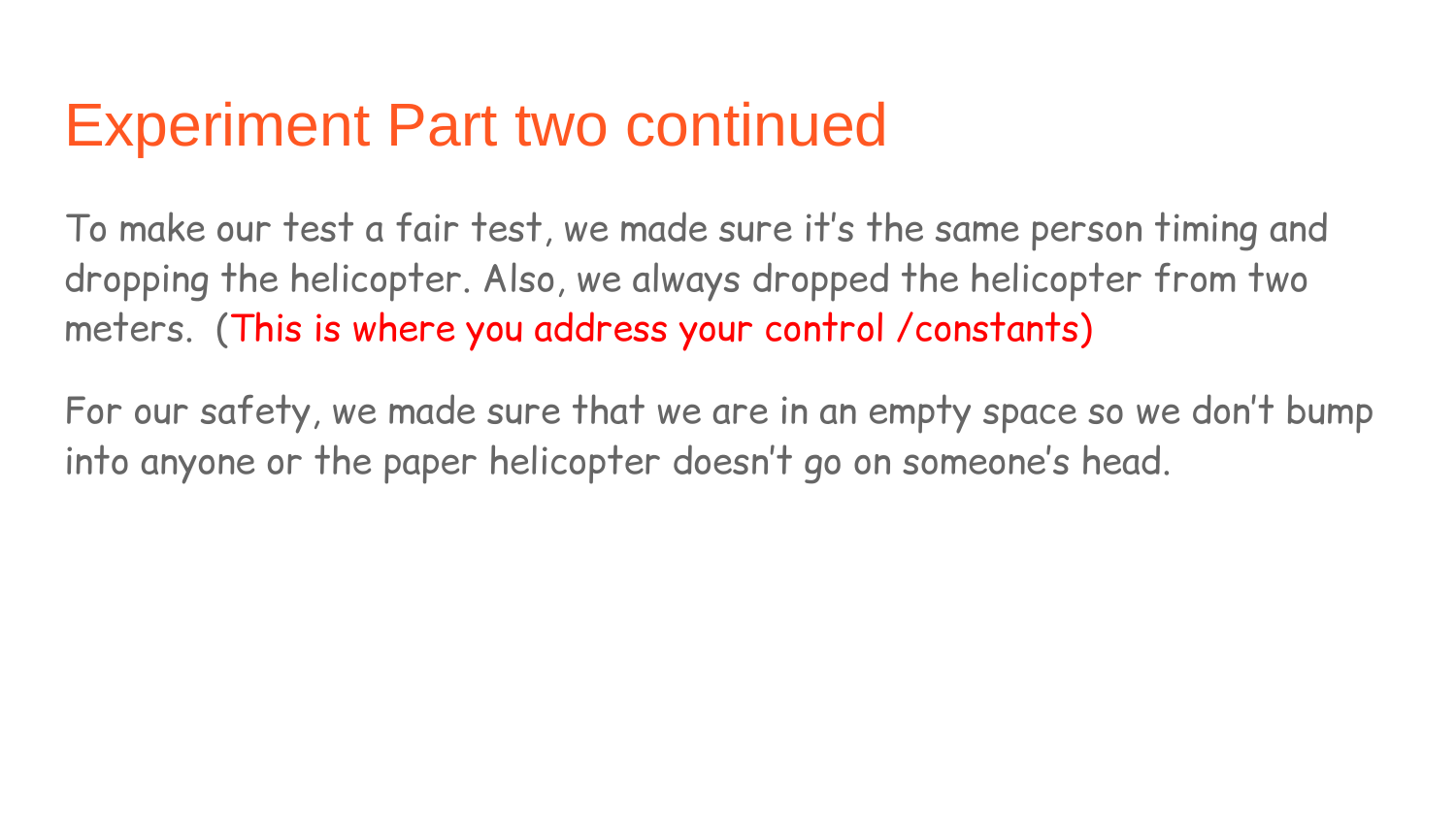

# Experiment Part two continued
To make our test a fair test, we made sure it’s the same person timing and dropping the helicopter. Also, we always dropped the helicopter from two meters.  (This is where you address your control /constants)
For our safety, we made sure that we are in an empty space so we don’t bump into anyone or the paper helicopter doesn’t go on someone’s head.